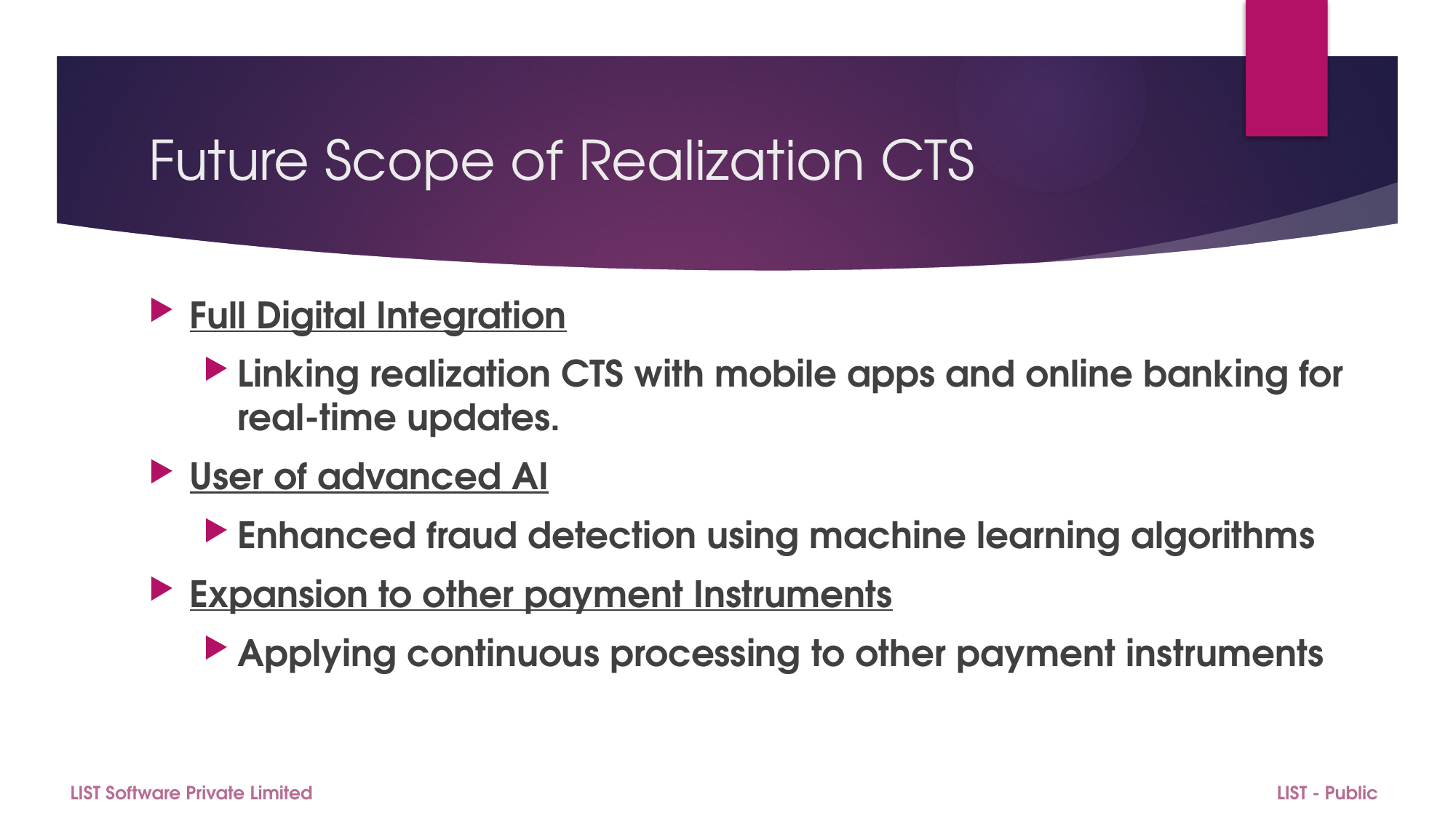

# Future Scope of Realization CTS
Full Digital Integration
Linking realization CTS with mobile apps and online banking for real-time updates.
User of advanced AI
Enhanced fraud detection using machine learning algorithms
Expansion to other payment Instruments
Applying continuous processing to other payment instruments
LIST Software Private Limited                                                                                                                                                                                              LIST - Public